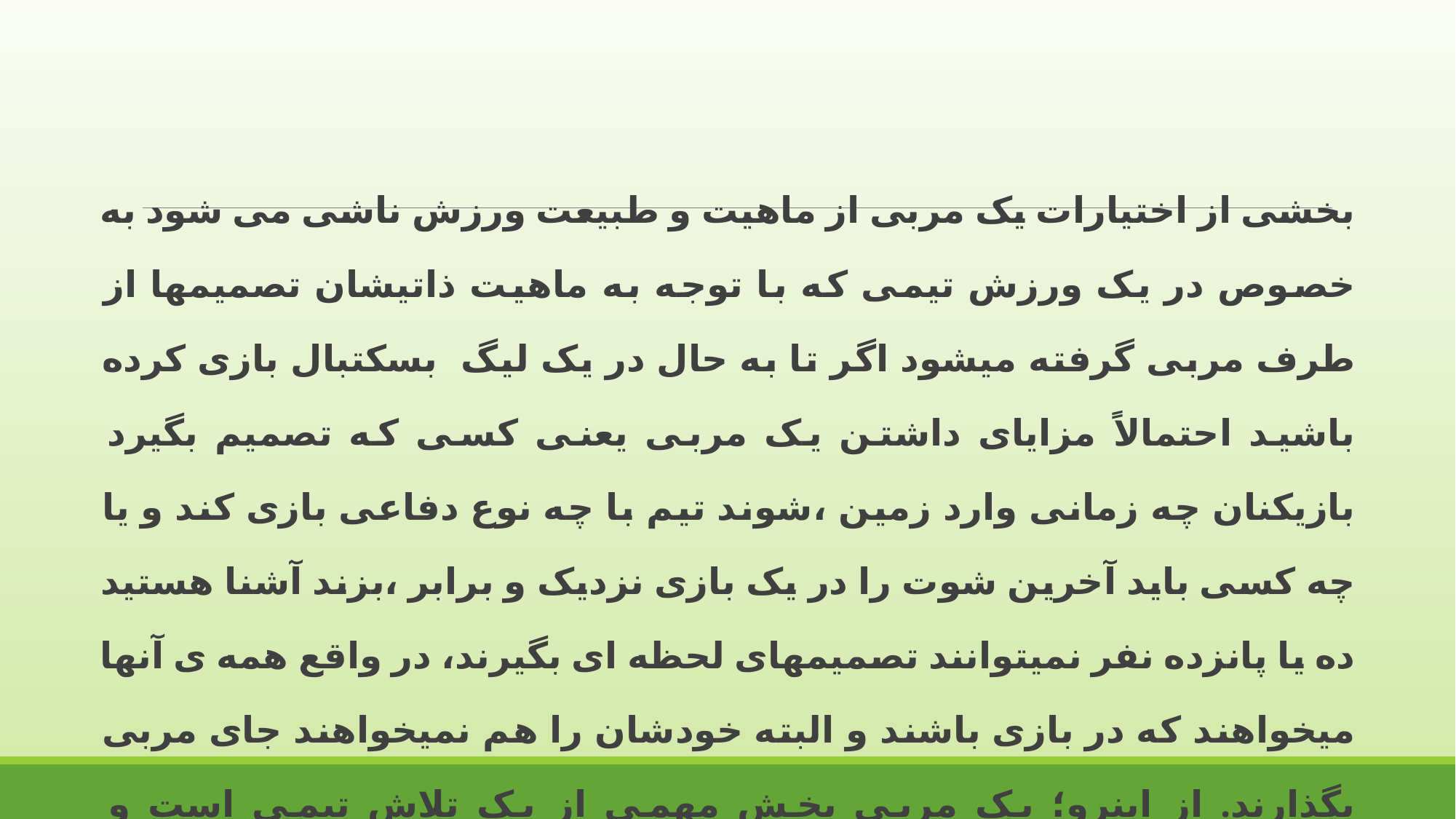

بخشی از اختیارات یک مربی از ماهیت و طبیعت ورزش ناشی می شود به خصوص در یک ورزش تیمی که با توجه به ماهیت ذاتیشان تصمیمها از طرف مربی گرفته میشود اگر تا به حال در یک لیگ  بسکتبال بازی کرده باشید احتمالاً مزایای داشتن یک مربی یعنی کسی که تصمیم بگیرد بازیکنان چه زمانی وارد زمین ،شوند تیم با چه نوع دفاعی بازی کند و یا چه کسی باید آخرین شوت را در یک بازی نزدیک و برابر ،بزند آشنا هستید ده یا پانزده نفر نمیتوانند تصمیمهای لحظه ای بگیرند، در واقع همه ی آنها میخواهند که در بازی باشند و البته خودشان را هم نمیخواهند جای مربی بگذارند. از اینرو؛ یک مربی بخش مهمی از یک تلاش تیمی است و اختیاراتش برای تصمیم گیری از تصمیم های مجموع بازیکن بزرگتر است و البته اختیارات مربی از ماهیت و اصل تلاش تیمی بازیکنان نشأت می گیرد.